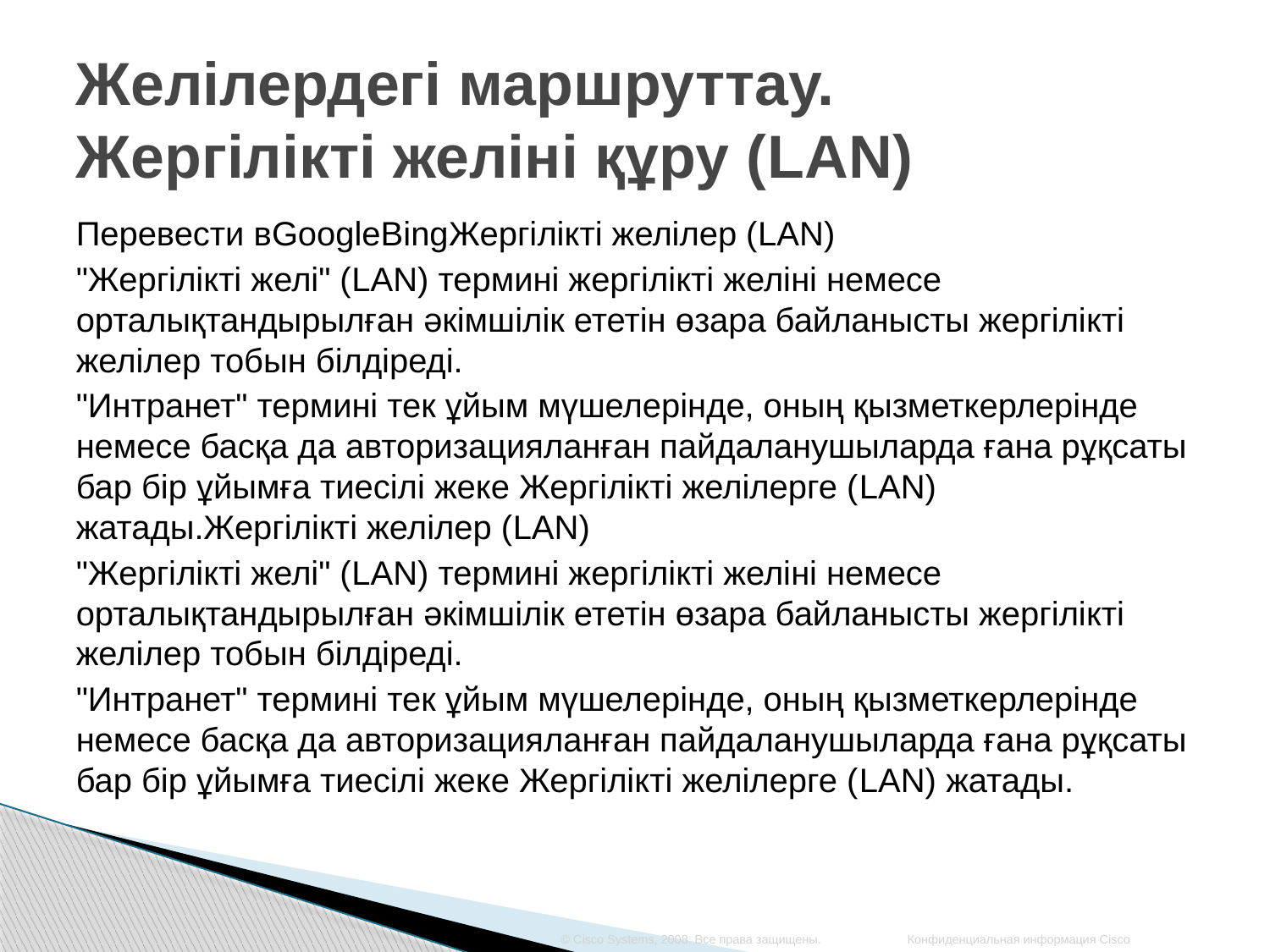

# Желілердегі маршруттау. Жергілікті желіні құру (LAN)
Перевести вGoogleBingЖергілікті желілер (LAN)
"Жергілікті желі" (LAN) термині жергілікті желіні немесе орталықтандырылған әкімшілік ететін өзара байланысты жергілікті желілер тобын білдіреді.
"Интранет" термині тек ұйым мүшелерінде, оның қызметкерлерінде немесе басқа да авторизацияланған пайдаланушыларда ғана рұқсаты бар бір ұйымға тиесілі жеке Жергілікті желілерге (LAN) жатады.Жергілікті желілер (LAN)
"Жергілікті желі" (LAN) термині жергілікті желіні немесе орталықтандырылған әкімшілік ететін өзара байланысты жергілікті желілер тобын білдіреді.
"Интранет" термині тек ұйым мүшелерінде, оның қызметкерлерінде немесе басқа да авторизацияланған пайдаланушыларда ғана рұқсаты бар бір ұйымға тиесілі жеке Жергілікті желілерге (LAN) жатады.